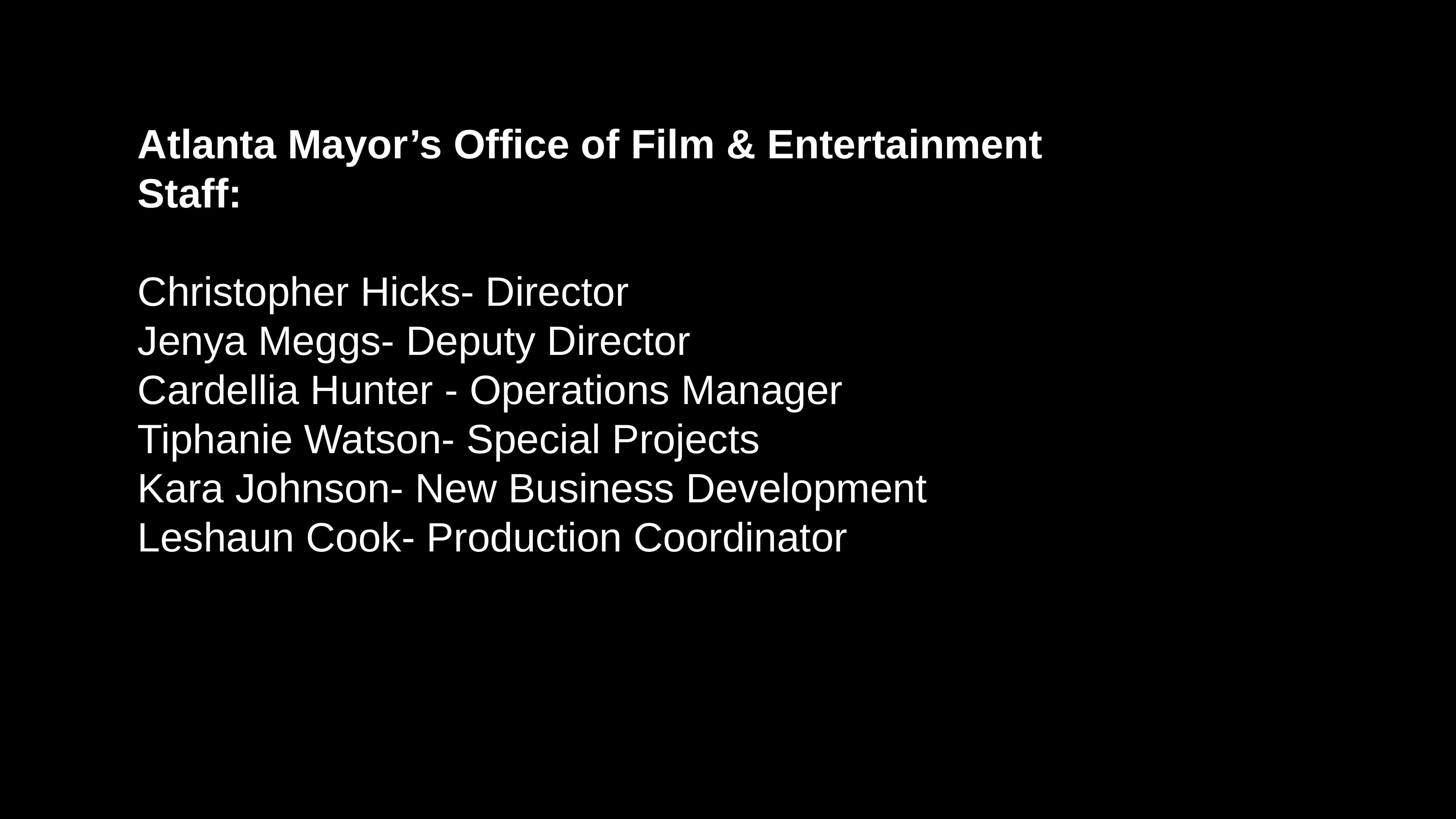

Atlanta Mayor’s Office of Film & Entertainment
Staff:

Christopher Hicks- Director
Jenya Meggs- Deputy Director
Cardellia Hunter - Operations Manager
Tiphanie Watson- Special Projects
Kara Johnson- New Business Development
Leshaun Cook- Production Coordinator